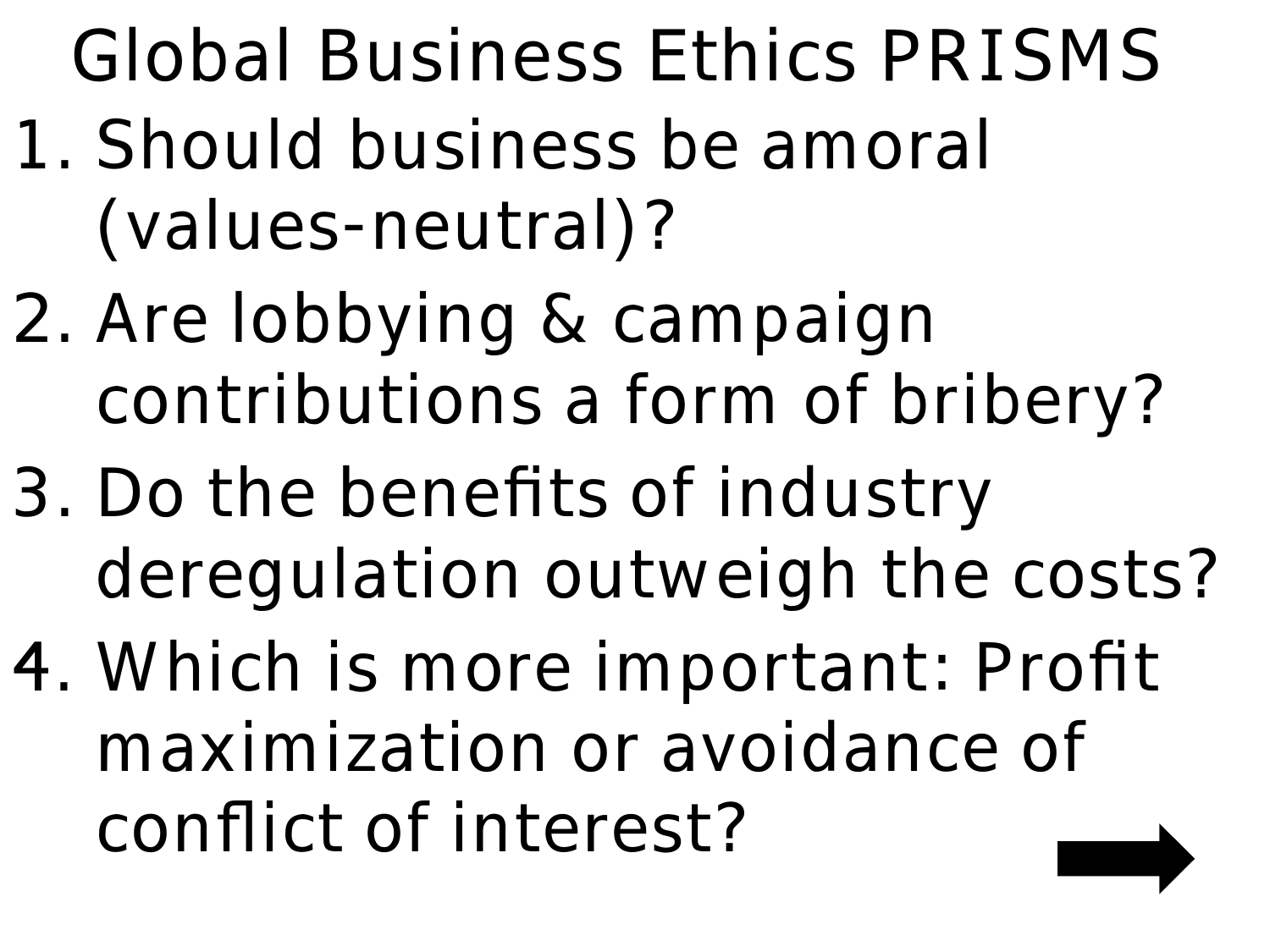

# Global Business Ethics PRISMS
Should business be amoral (values-neutral)?
Are lobbying & campaign contributions a form of bribery?
Do the benefits of industry deregulation outweigh the costs?
Which is more important: Profit maximization or avoidance of conflict of interest?